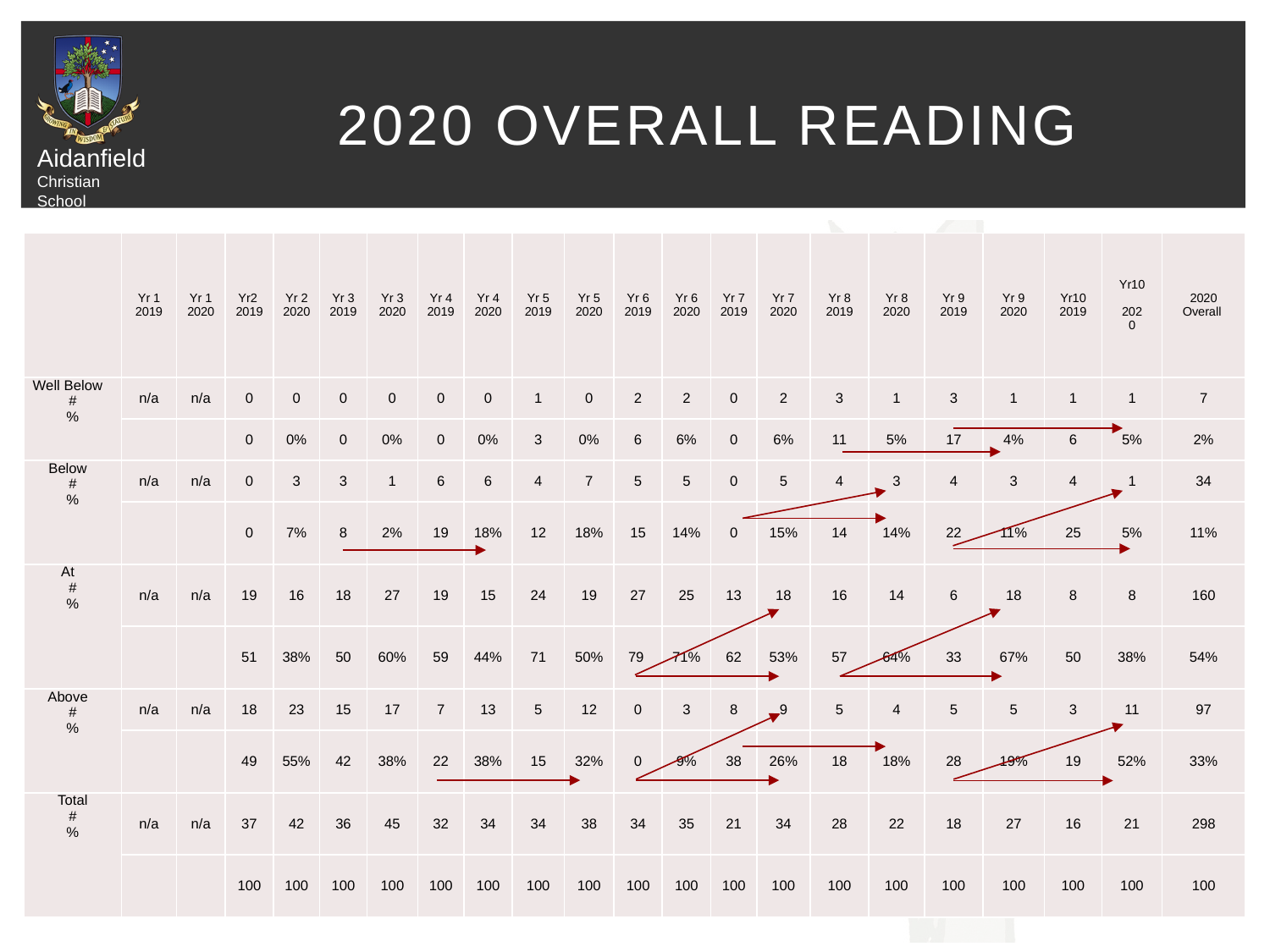

# 2020 Overall Reading
|  | Yr 1 2019 | Yr 1 2020 | Yr2 2019 | Yr 2 2020 | Yr 3 2019 | Yr 3 2020 | Yr 4 2019 | Yr 4 2020 | Yr 5 2019 | Yr 5 2020 | Yr 6 2019 | Yr 6 2020 | Yr 7 2019 | Yr 7 2020 | Yr 8 2019 | Yr 8 2020 | Yr 9 2019 | Yr 9 2020 | Yr10 2019 | Yr10 2020 | 2020 Overall |
| --- | --- | --- | --- | --- | --- | --- | --- | --- | --- | --- | --- | --- | --- | --- | --- | --- | --- | --- | --- | --- | --- |
| Well Below # % | n/a | n/a | 0 | 0 | 0 | 0 | 0 | 0 | 1 | 0 | 2 | 2 | 0 | 2 | 3 | 1 | 3 | 1 | 1 | 1 | 7 |
|  |  |  | 0 | 0% | 0 | 0% | 0 | 0% | 3 | 0% | 6 | 6% | 0 | 6% | 11 | 5% | 17 | 4% | 6 | 5% | 2% |
| Below # % | n/a | n/a | 0 | 3 | 3 | 1 | 6 | 6 | 4 | 7 | 5 | 5 | 0 | 5 | 4 | 3 | 4 | 3 | 4 | 1 | 34 |
|  |  |  | 0 | 7% | 8 | 2% | 19 | 18% | 12 | 18% | 15 | 14% | 0 | 15% | 14 | 14% | 22 | 11% | 25 | 5% | 11% |
| At # % | n/a | n/a | 19 | 16 | 18 | 27 | 19 | 15 | 24 | 19 | 27 | 25 | 13 | 18 | 16 | 14 | 6 | 18 | 8 | 8 | 160 |
|  |  |  | 51 | 38% | 50 | 60% | 59 | 44% | 71 | 50% | 79 | 71% | 62 | 53% | 57 | 64% | 33 | 67% | 50 | 38% | 54% |
| Above # % | n/a | n/a | 18 | 23 | 15 | 17 | 7 | 13 | 5 | 12 | 0 | 3 | 8 | 9 | 5 | 4 | 5 | 5 | 3 | 11 | 97 |
|  |  |  | 49 | 55% | 42 | 38% | 22 | 38% | 15 | 32% | 0 | 9% | 38 | 26% | 18 | 18% | 28 | 19% | 19 | 52% | 33% |
| Total # % | n/a | n/a | 37 | 42 | 36 | 45 | 32 | 34 | 34 | 38 | 34 | 35 | 21 | 34 | 28 | 22 | 18 | 27 | 16 | 21 | 298 |
|  |  |  | 100 | 100 | 100 | 100 | 100 | 100 | 100 | 100 | 100 | 100 | 100 | 100 | 100 | 100 | 100 | 100 | 100 | 100 | 100 |